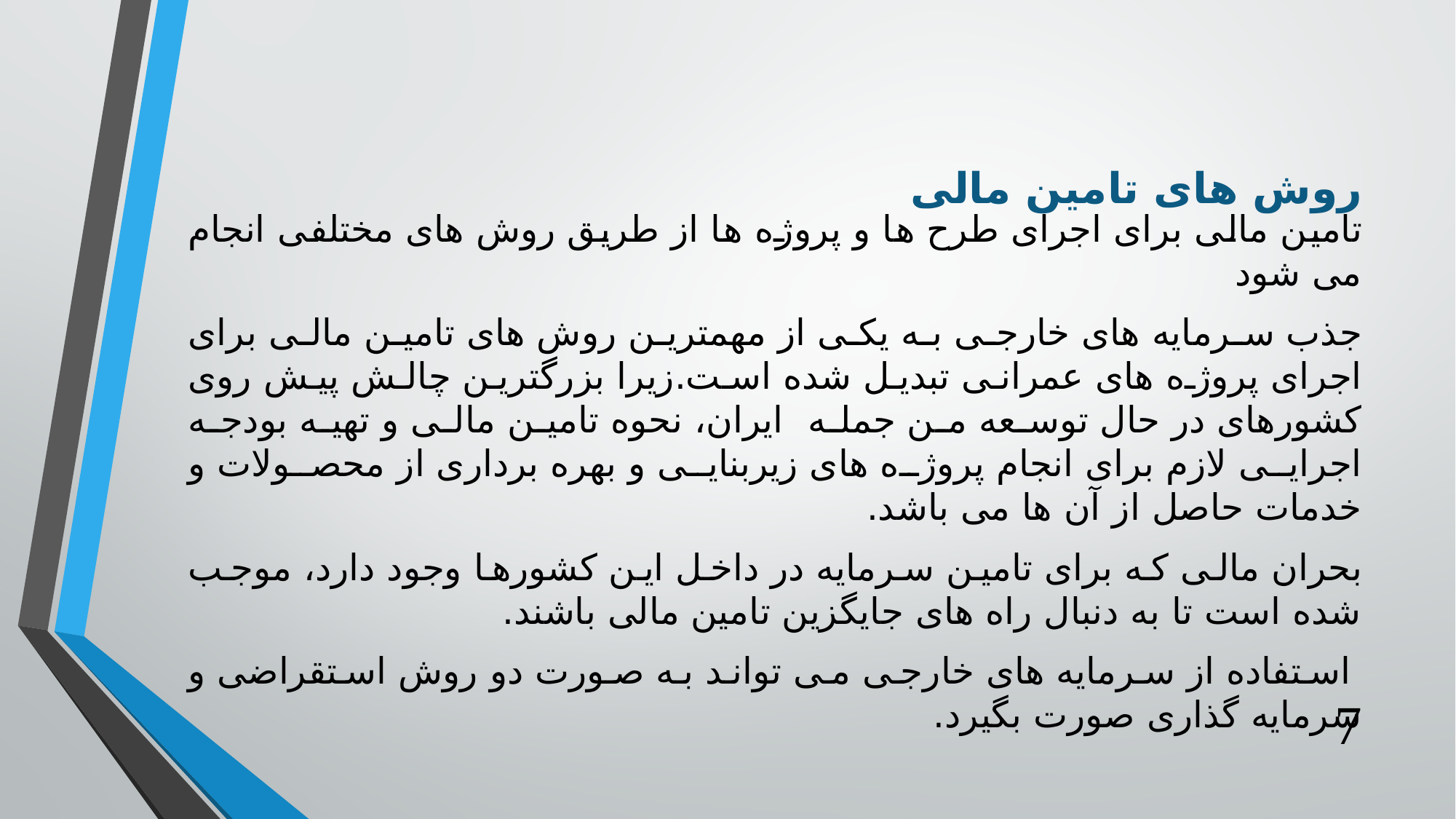

# روش های تامین مالی
تامین مالی برای اجرای طرح ها و پروژه ها از طریق روش های مختلفی انجام می شود
جذب سرمایه های خارجی به یکی از مهمترین روش های تامین مالی برای اجرای پروژه های عمرانی تبدیل شده است.زیرا بزرگترین چالش پیش روی کشورهای در حال توسعه من جمله ایران، نحوه تامین مالی و تهیه بودجه اجرایی لازم برای انجام پروژه های زیربنایی و بهره برداری از محصولات و خدمات حاصل از آن ها می باشد.
بحران مالی که برای تامین سرمایه در داخل این کشورها وجود دارد، موجب شده است تا به دنبال راه های جایگزین تامین مالی باشند.
 استفاده از سرمایه های خارجی می تواند به صورت دو روش استقراضی و سرمایه گذاری صورت بگیرد.
7